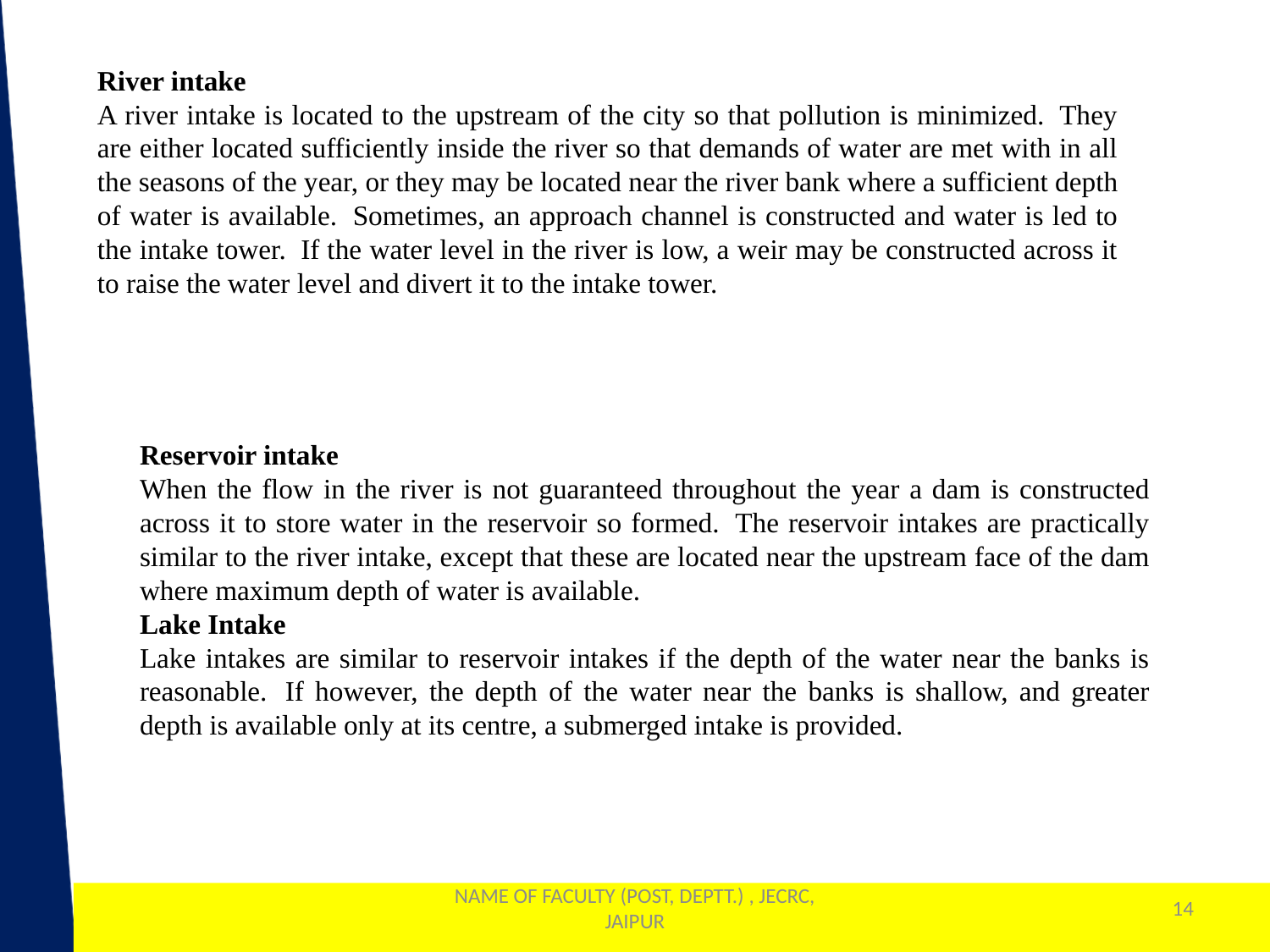

River intake
A river intake is located to the upstream of the city so that pollution is minimized.  They are either located sufficiently inside the river so that demands of water are met with in all the seasons of the year, or they may be located near the river bank where a sufficient depth of water is available.  Sometimes, an approach channel is constructed and water is led to the intake tower.  If the water level in the river is low, a weir may be constructed across it to raise the water level and divert it to the intake tower.

Reservoir intake
When the flow in the river is not guaranteed throughout the year a dam is constructed across it to store water in the reservoir so formed.  The reservoir intakes are practically similar to the river intake, except that these are located near the upstream face of the dam where maximum depth of water is available.
Lake Intake
Lake intakes are similar to reservoir intakes if the depth of the water near the banks is reasonable.  If however, the depth of the water near the banks is shallow, and greater depth is available only at its centre, a submerged intake is provided.
NAME OF FACULTY (POST, DEPTT.) , JECRC, JAIPUR
14
1